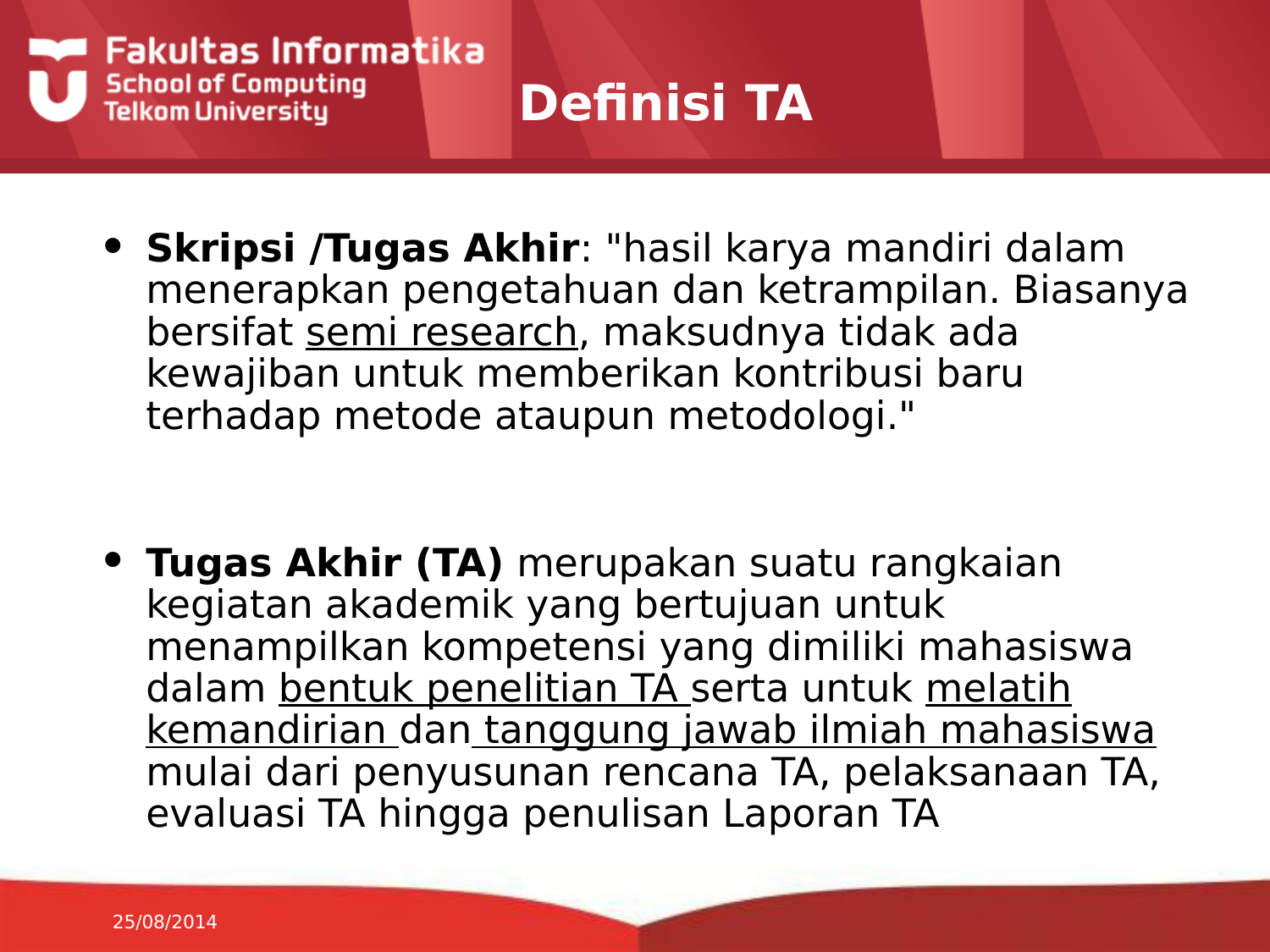

# Definisi TA
Skripsi /Tugas Akhir: "hasil karya mandiri dalam menerapkan pengetahuan dan ketrampilan. Biasanya bersifat semi research, maksudnya tidak ada kewajiban untuk memberikan kontribusi baru terhadap metode ataupun metodologi."

Tugas Akhir (TA) merupakan suatu rangkaian kegiatan akademik yang bertujuan untuk menampilkan kompetensi yang dimiliki mahasiswa dalam bentuk penelitian TA serta untuk melatih kemandirian dan tanggung jawab ilmiah mahasiswa mulai dari penyusunan rencana TA, pelaksanaan TA, evaluasi TA hingga penulisan Laporan TA

25/08/2014